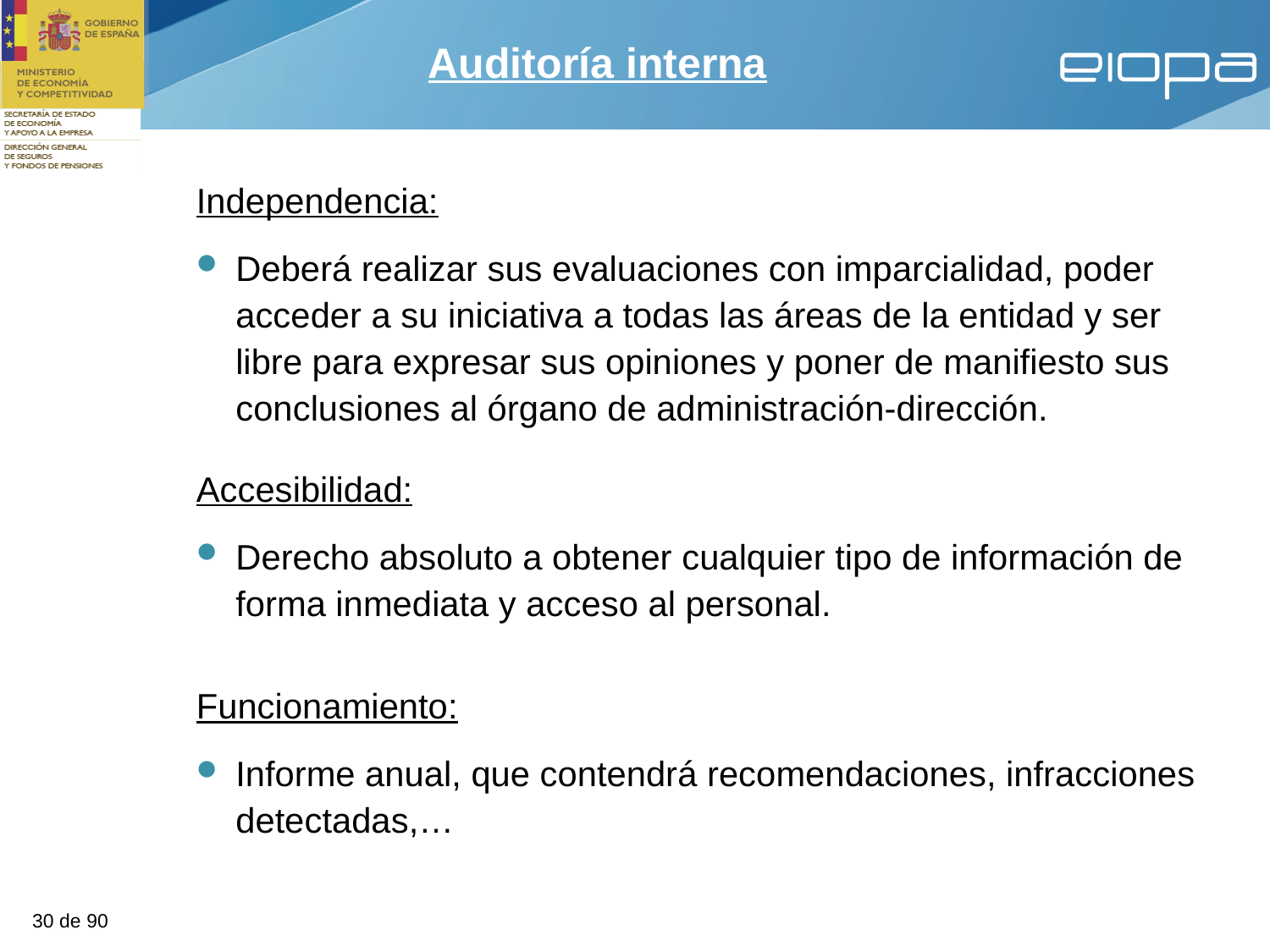

Auditoría interna
Independencia:
Deberá realizar sus evaluaciones con imparcialidad, poder acceder a su iniciativa a todas las áreas de la entidad y ser libre para expresar sus opiniones y poner de manifiesto sus conclusiones al órgano de administración-dirección.
Accesibilidad:
Derecho absoluto a obtener cualquier tipo de información de forma inmediata y acceso al personal.
Funcionamiento:
Informe anual, que contendrá recomendaciones, infracciones detectadas,…